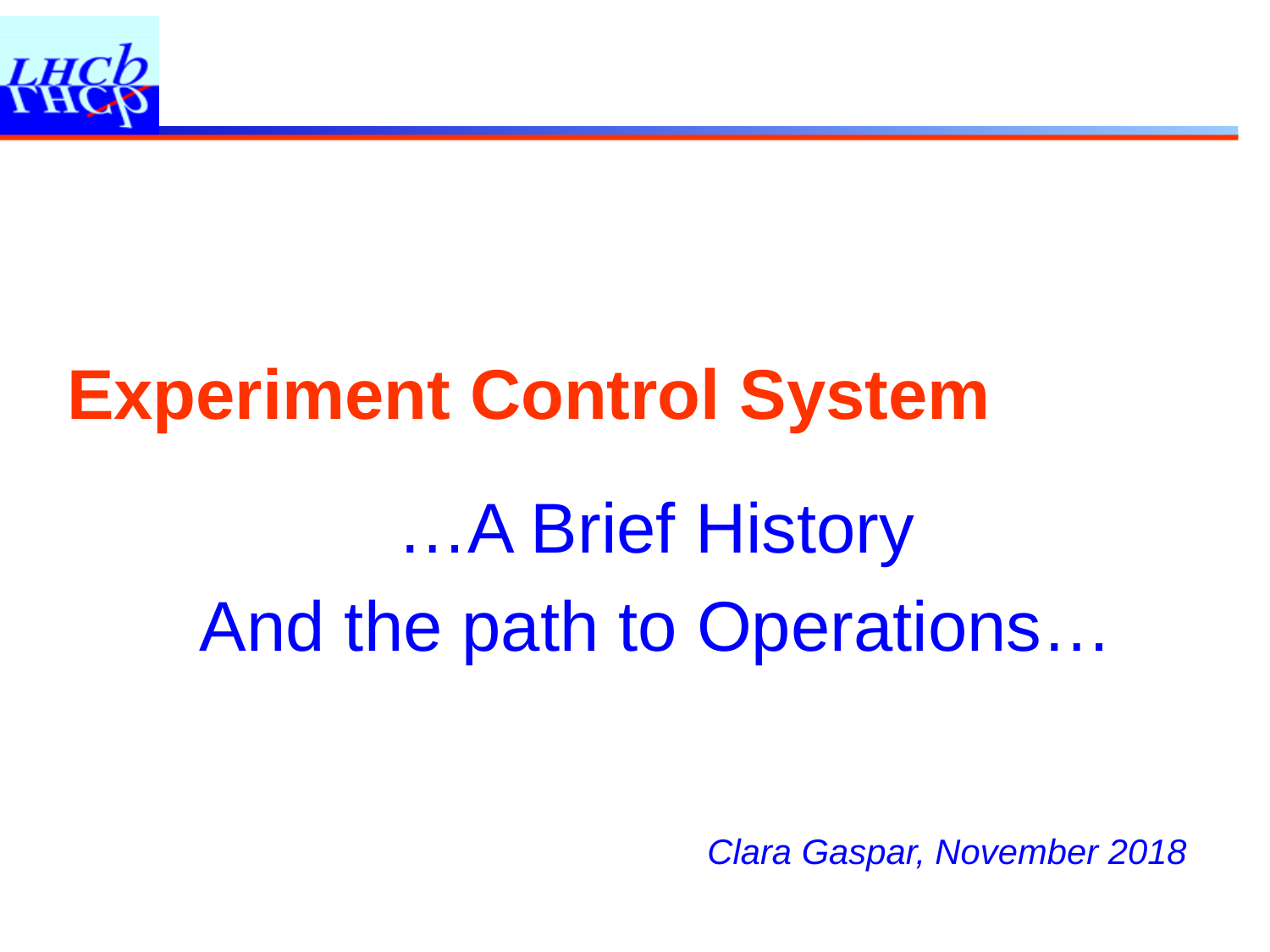

# Experiment Control System
…A Brief History
And the path to Operations…